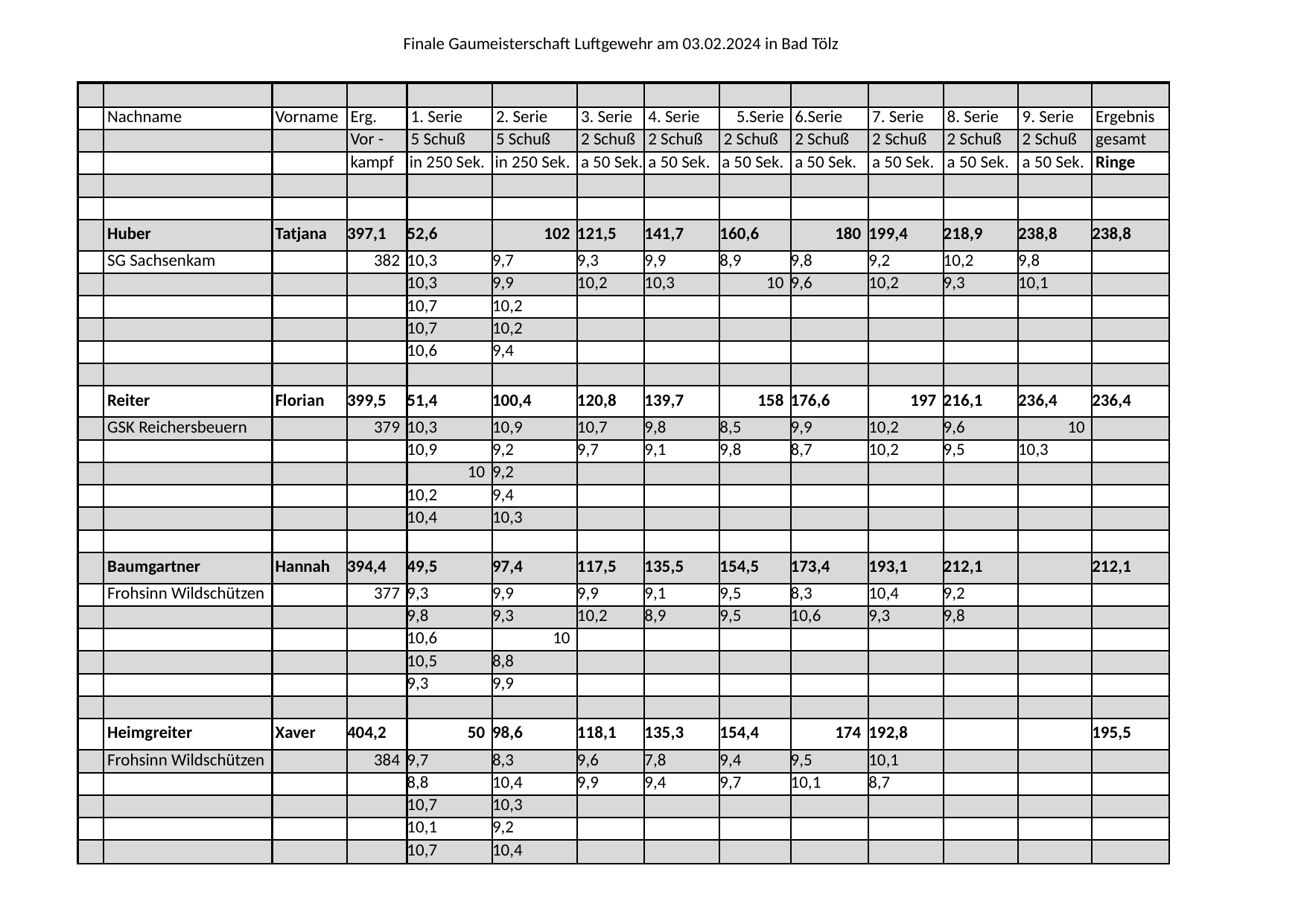

Finale Gaumeisterschaft Luftgewehr am 03.02.2024 in Bad Tölz
|  |  |  |  |  |  |  |  |  |  |  |  |  |  |
| --- | --- | --- | --- | --- | --- | --- | --- | --- | --- | --- | --- | --- | --- |
|  | Nachname | Vorname | Erg. | 1. Serie | 2. Serie | 3. Serie | 4. Serie | Serie | 6.Serie | 7. Serie | 8. Serie | 9. Serie | Ergebnis |
|  |  |  | Vor - | 5 Schuß | 5 Schuß | 2 Schuß | 2 Schuß | 2 Schuß | 2 Schuß | 2 Schuß | 2 Schuß | 2 Schuß | gesamt |
|  |  |  | kampf | in 250 Sek. | in 250 Sek. | a 50 Sek. | a 50 Sek. | a 50 Sek. | a 50 Sek. | a 50 Sek. | a 50 Sek. | a 50 Sek. | Ringe |
|  |  |  |  |  |  |  |  |  |  |  |  |  |  |
|  |  |  |  |  |  |  |  |  |  |  |  |  |  |
|  | Huber | Tatjana | 397,1 | 52,6 | 102 | 121,5 | 141,7 | 160,6 | 180 | 199,4 | 218,9 | 238,8 | 238,8 |
|  | SG Sachsenkam |  | 382 | 10,3 | 9,7 | 9,3 | 9,9 | 8,9 | 9,8 | 9,2 | 10,2 | 9,8 |  |
|  |  |  |  | 10,3 | 9,9 | 10,2 | 10,3 | 10 | 9,6 | 10,2 | 9,3 | 10,1 |  |
|  |  |  |  | 10,7 | 10,2 |  |  |  |  |  |  |  |  |
|  |  |  |  | 10,7 | 10,2 |  |  |  |  |  |  |  |  |
|  |  |  |  | 10,6 | 9,4 |  |  |  |  |  |  |  |  |
|  |  |  |  |  |  |  |  |  |  |  |  |  |  |
|  | Reiter | Florian | 399,5 | 51,4 | 100,4 | 120,8 | 139,7 | 158 | 176,6 | 197 | 216,1 | 236,4 | 236,4 |
|  | GSK Reichersbeuern |  | 379 | 10,3 | 10,9 | 10,7 | 9,8 | 8,5 | 9,9 | 10,2 | 9,6 | 10 |  |
|  |  |  |  | 10,9 | 9,2 | 9,7 | 9,1 | 9,8 | 8,7 | 10,2 | 9,5 | 10,3 |  |
|  |  |  |  | 10 | 9,2 |  |  |  |  |  |  |  |  |
|  |  |  |  | 10,2 | 9,4 |  |  |  |  |  |  |  |  |
|  |  |  |  | 10,4 | 10,3 |  |  |  |  |  |  |  |  |
|  |  |  |  |  |  |  |  |  |  |  |  |  |  |
|  | Baumgartner | Hannah | 394,4 | 49,5 | 97,4 | 117,5 | 135,5 | 154,5 | 173,4 | 193,1 | 212,1 |  | 212,1 |
|  | Frohsinn Wildschützen |  | 377 | 9,3 | 9,9 | 9,9 | 9,1 | 9,5 | 8,3 | 10,4 | 9,2 |  |  |
|  |  |  |  | 9,8 | 9,3 | 10,2 | 8,9 | 9,5 | 10,6 | 9,3 | 9,8 |  |  |
|  |  |  |  | 10,6 | 10 |  |  |  |  |  |  |  |  |
|  |  |  |  | 10,5 | 8,8 |  |  |  |  |  |  |  |  |
|  |  |  |  | 9,3 | 9,9 |  |  |  |  |  |  |  |  |
|  |  |  |  |  |  |  |  |  |  |  |  |  |  |
|  | Heimgreiter | Xaver | 404,2 | 50 | 98,6 | 118,1 | 135,3 | 154,4 | 174 | 192,8 |  |  | 195,5 |
|  | Frohsinn Wildschützen |  | 384 | 9,7 | 8,3 | 9,6 | 7,8 | 9,4 | 9,5 | 10,1 |  |  |  |
|  |  |  |  | 8,8 | 10,4 | 9,9 | 9,4 | 9,7 | 10,1 | 8,7 |  |  |  |
|  |  |  |  | 10,7 | 10,3 |  |  |  |  |  |  |  |  |
|  |  |  |  | 10,1 | 9,2 |  |  |  |  |  |  |  |  |
|  |  |  |  | 10,7 | 10,4 |  |  |  |  |  |  |  |  |